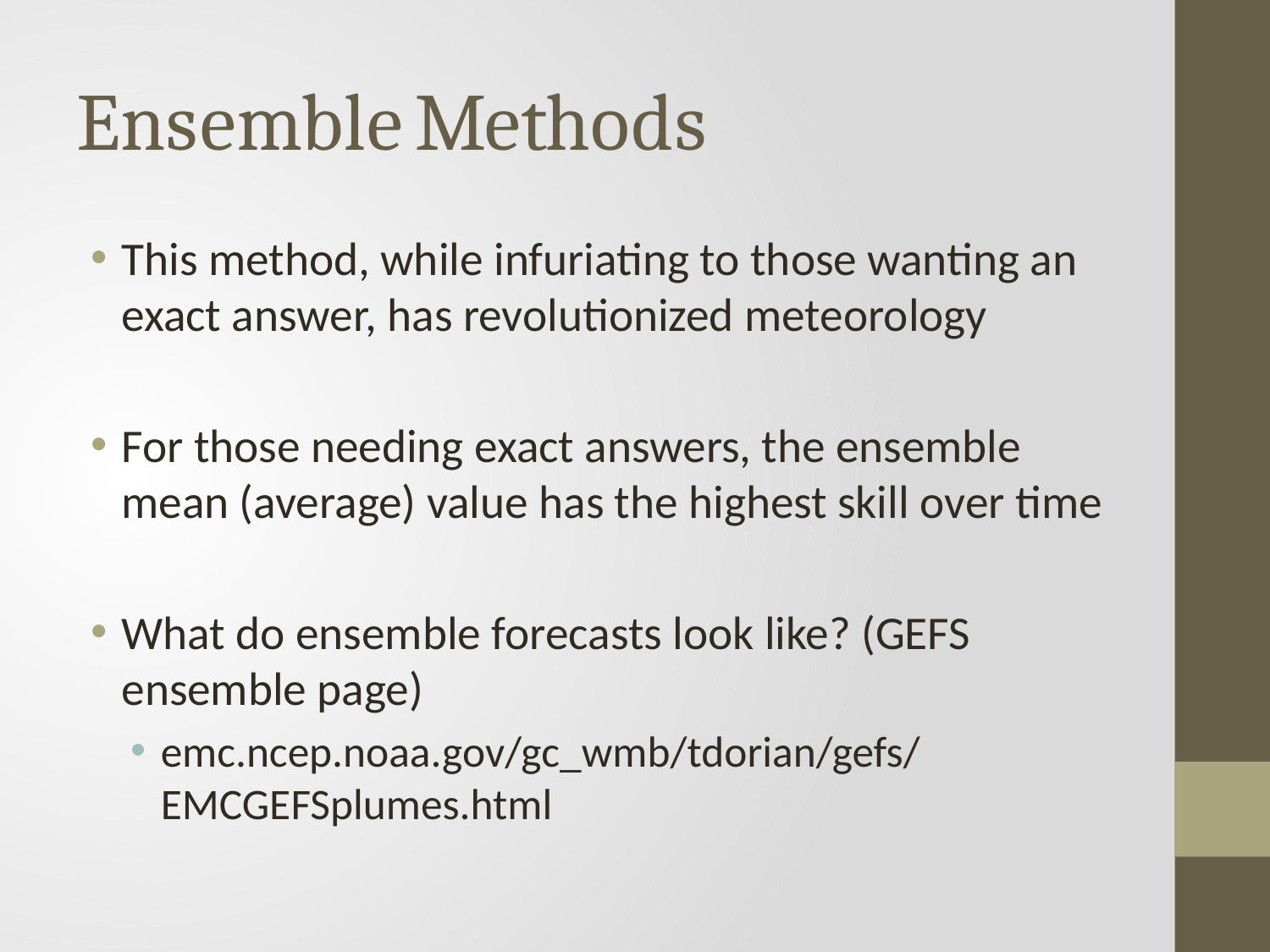

# Ensemble Methods
This method, while infuriating to those wanting an exact answer, has revolutionized meteorology

For those needing exact answers, the ensemble mean (average) value has the highest skill over time

What do ensemble forecasts look like? (GEFS ensemble page)
emc.ncep.noaa.gov/gc_wmb/tdorian/gefs/EMCGEFSplumes.html